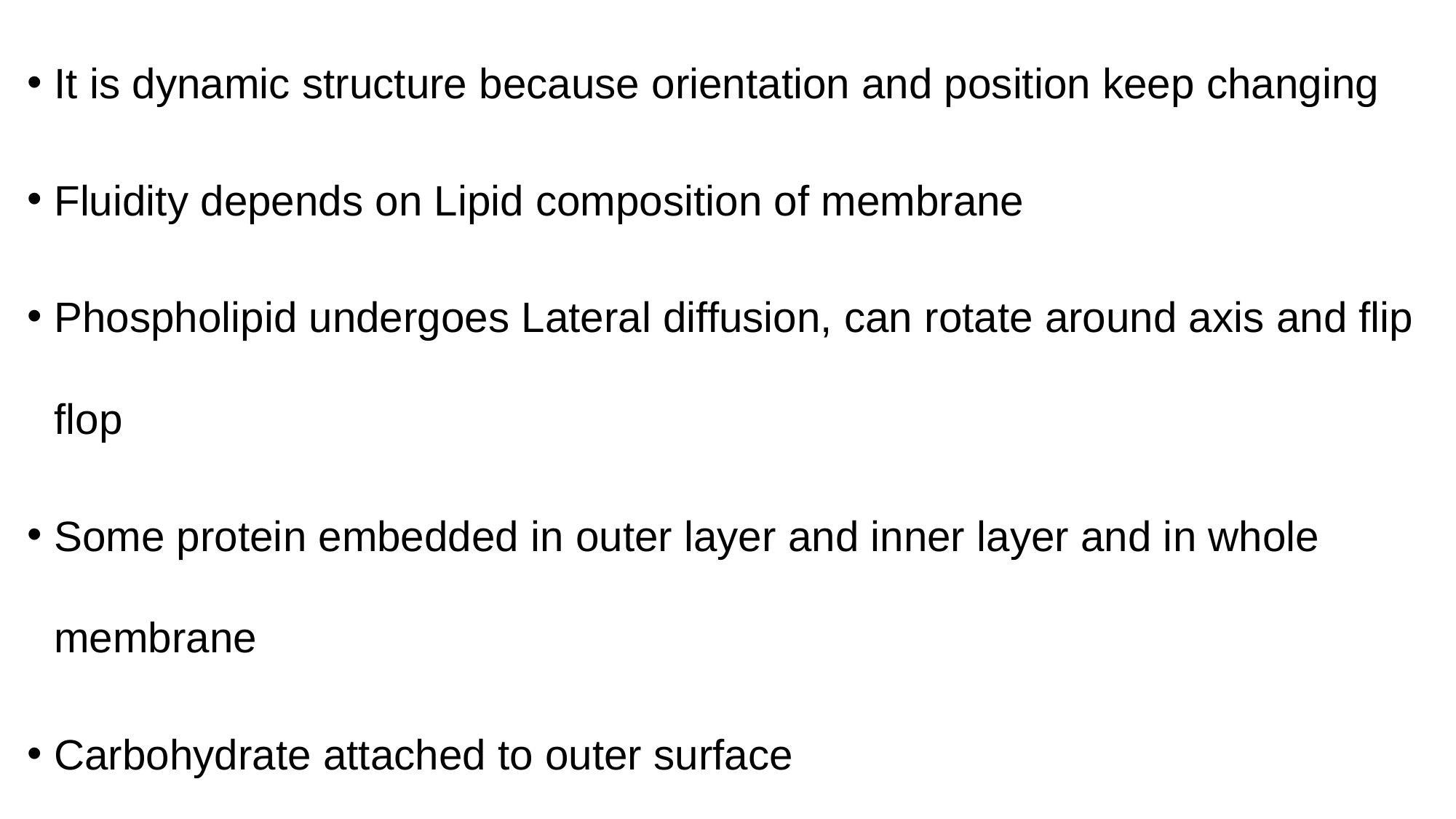

It is dynamic structure because orientation and position keep changing
Fluidity depends on Lipid composition of membrane
Phospholipid undergoes Lateral diffusion, can rotate around axis and flip flop
Some protein embedded in outer layer and inner layer and in whole membrane
Carbohydrate attached to outer surface